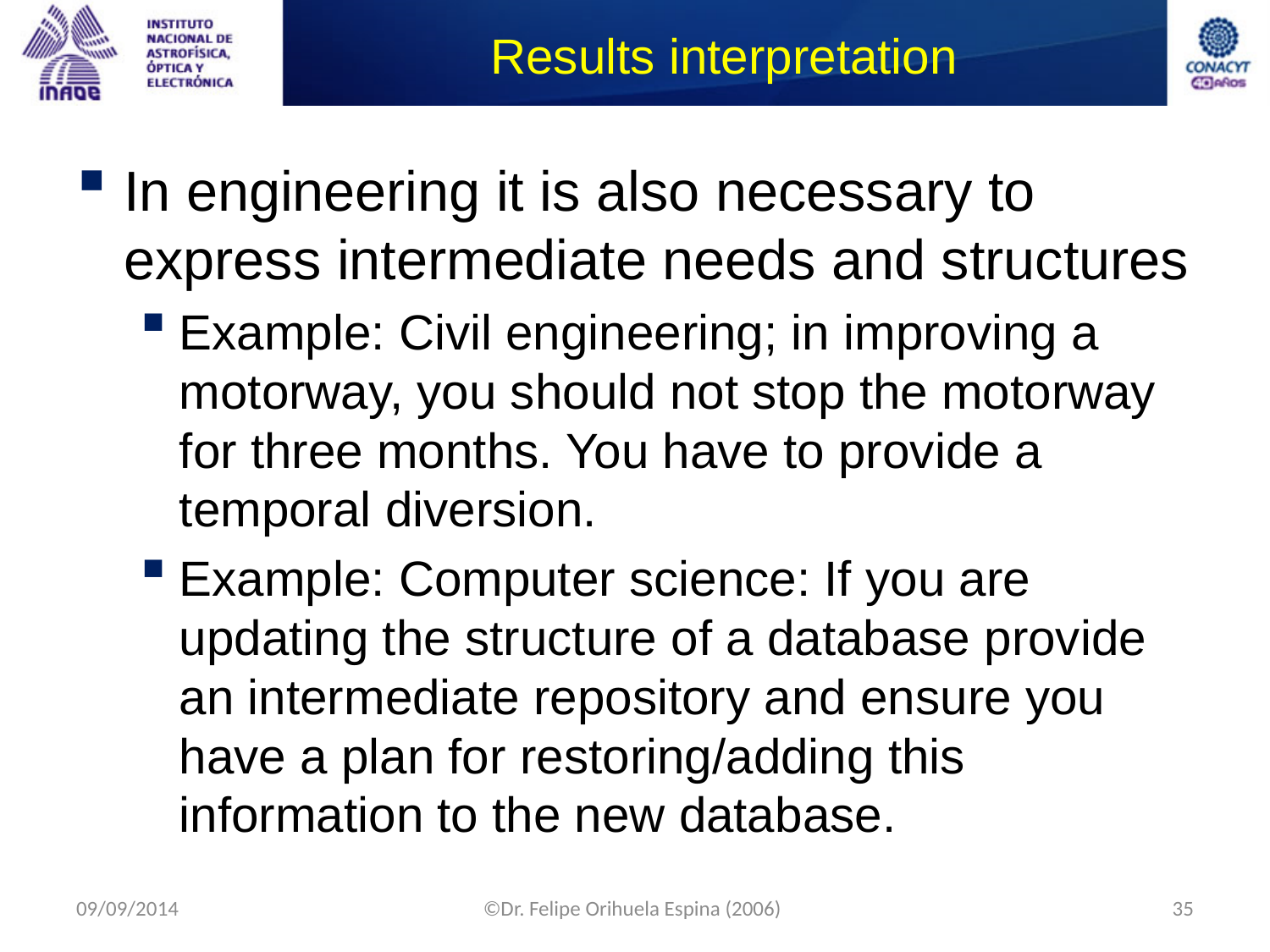

# Results interpretation
In engineering it is also necessary to express intermediate needs and structures
Example: Civil engineering; in improving a motorway, you should not stop the motorway for three months. You have to provide a temporal diversion.
Example: Computer science: If you are updating the structure of a database provide an intermediate repository and ensure you have a plan for restoring/adding this information to the new database.
09/09/2014
©Dr. Felipe Orihuela Espina (2006)
35